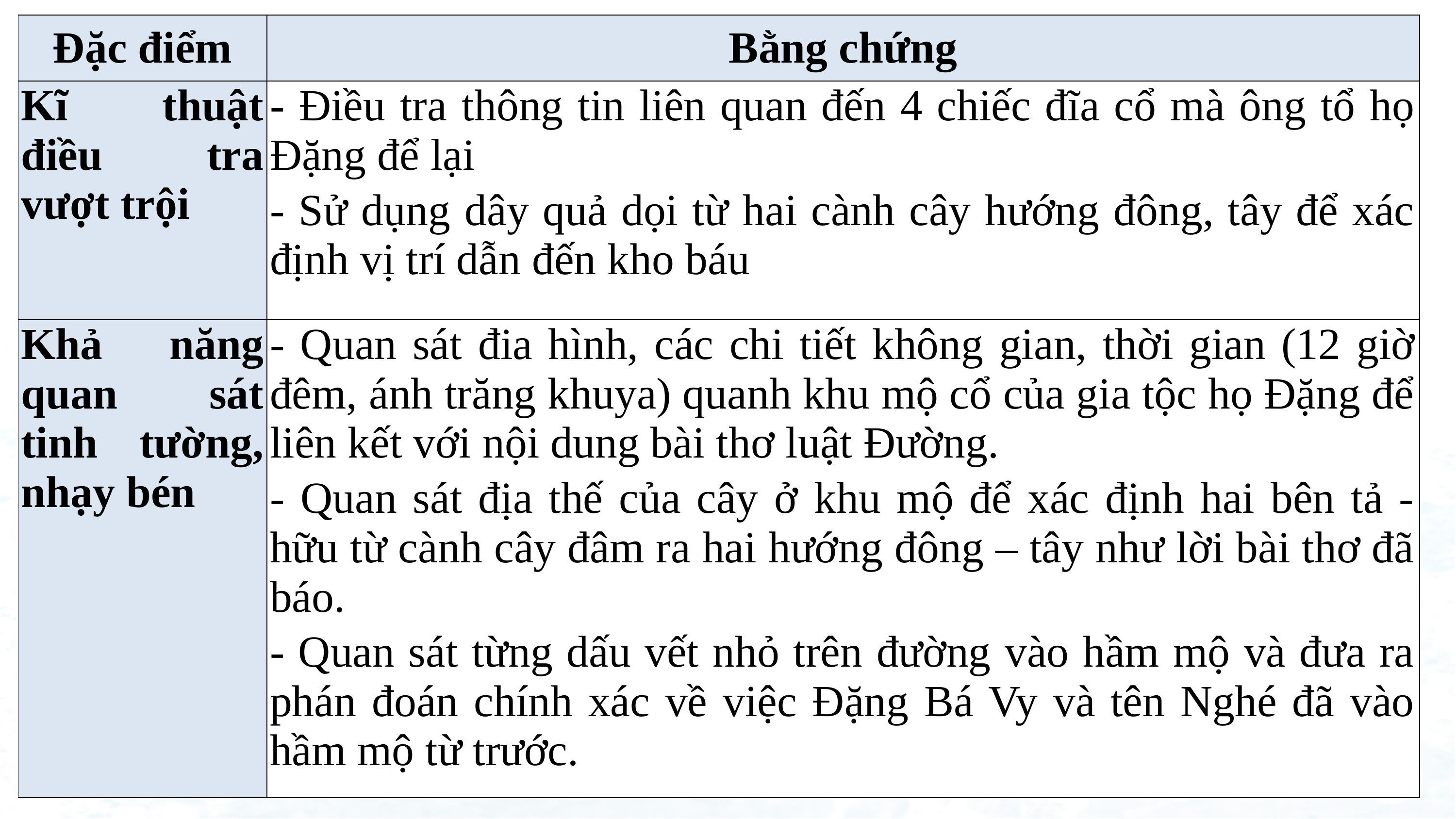

| Đặc điểm | Bằng chứng |
| --- | --- |
| Kĩ thuật điều tra vượt trội | - Điều tra thông tin liên quan đến 4 chiếc đĩa cổ mà ông tổ họ Đặng để lại - Sử dụng dây quả dọi từ hai cành cây hướng đông, tây để xác định vị trí dẫn đến kho báu |
| Khả năng quan sát tinh tường, nhạy bén | - Quan sát đia hình, các chi tiết không gian, thời gian (12 giờ đêm, ánh trăng khuya) quanh khu mộ cổ của gia tộc họ Đặng để liên kết với nội dung bài thơ luật Đường. - Quan sát địa thế của cây ở khu mộ để xác định hai bên tả - hữu từ cành cây đâm ra hai hướng đông – tây như lời bài thơ đã báo. - Quan sát từng dấu vết nhỏ trên đường vào hầm mộ và đưa ra phán đoán chính xác về việc Đặng Bá Vy và tên Nghé đã vào hầm mộ từ trước. |